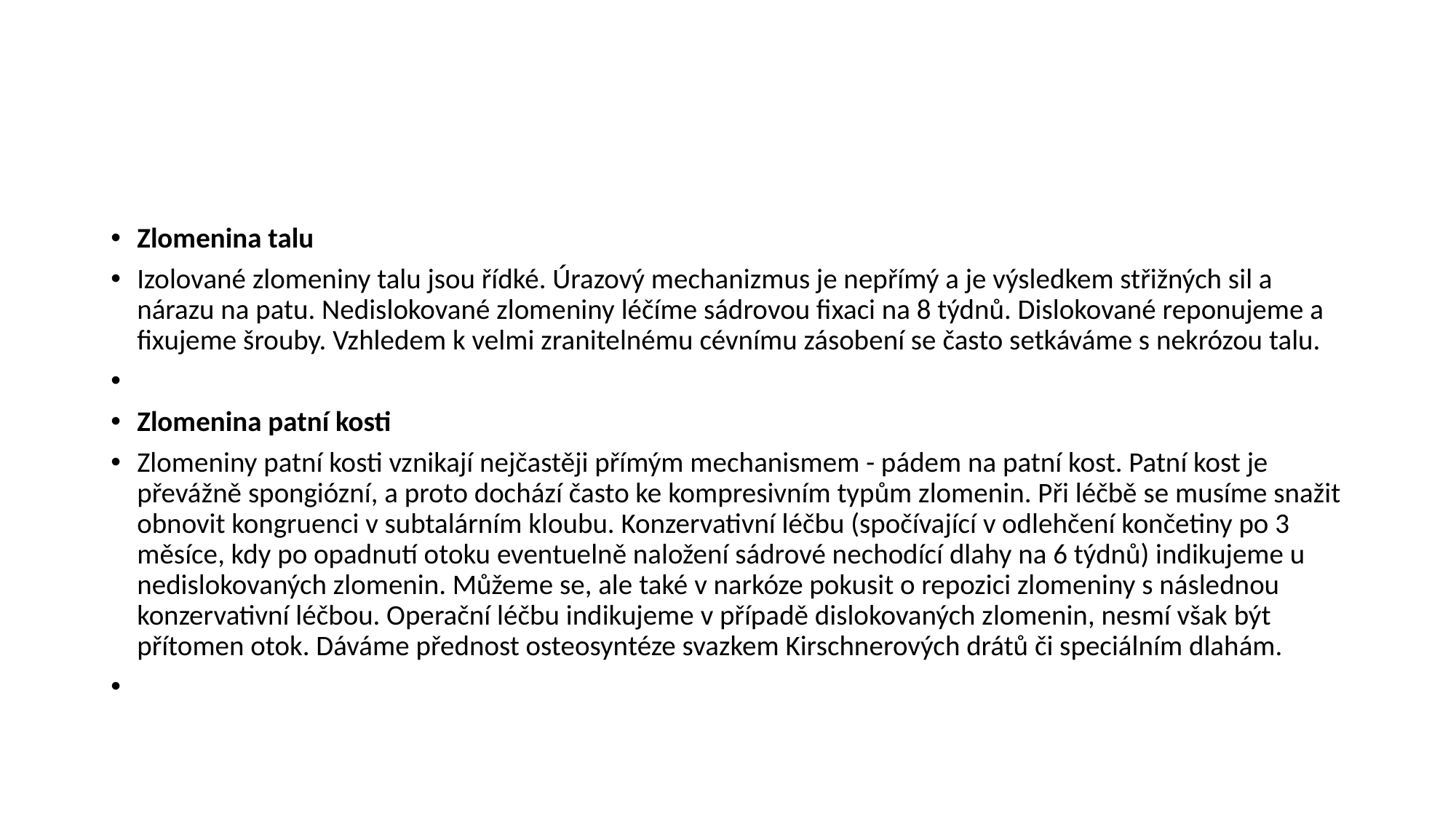

#
Zlomenina talu
Izolované zlomeniny talu jsou řídké. Úrazový mechanizmus je nepřímý a je výsledkem střižných sil a nárazu na patu. Nedislokované zlomeniny léčíme sádrovou fixaci na 8 týdnů. Dislokované reponujeme a fixujeme šrouby. Vzhledem k velmi zranitelnému cévnímu zásobení se často setkáváme s nekrózou talu.

Zlomenina patní kosti
Zlomeniny patní kosti vznikají nejčastěji přímým mechanismem - pádem na patní kost. Patní kost je převážně spongiózní, a proto dochází často ke kompresivním typům zlomenin. Při léčbě se musíme snažit obnovit kongruenci v subtalárním kloubu. Konzervativní léčbu (spočívající v odlehčení končetiny po 3 měsíce, kdy po opadnutí otoku eventuelně naložení sádrové nechodící dlahy na 6 týdnů) indikujeme u nedislokovaných zlomenin. Můžeme se, ale také v narkóze pokusit o repozici zlomeniny s následnou konzervativní léčbou. Operační léčbu indikujeme v případě dislokovaných zlomenin, nesmí však být přítomen otok. Dáváme přednost osteosyntéze svazkem Kirschnerových drátů či speciálním dlahám.